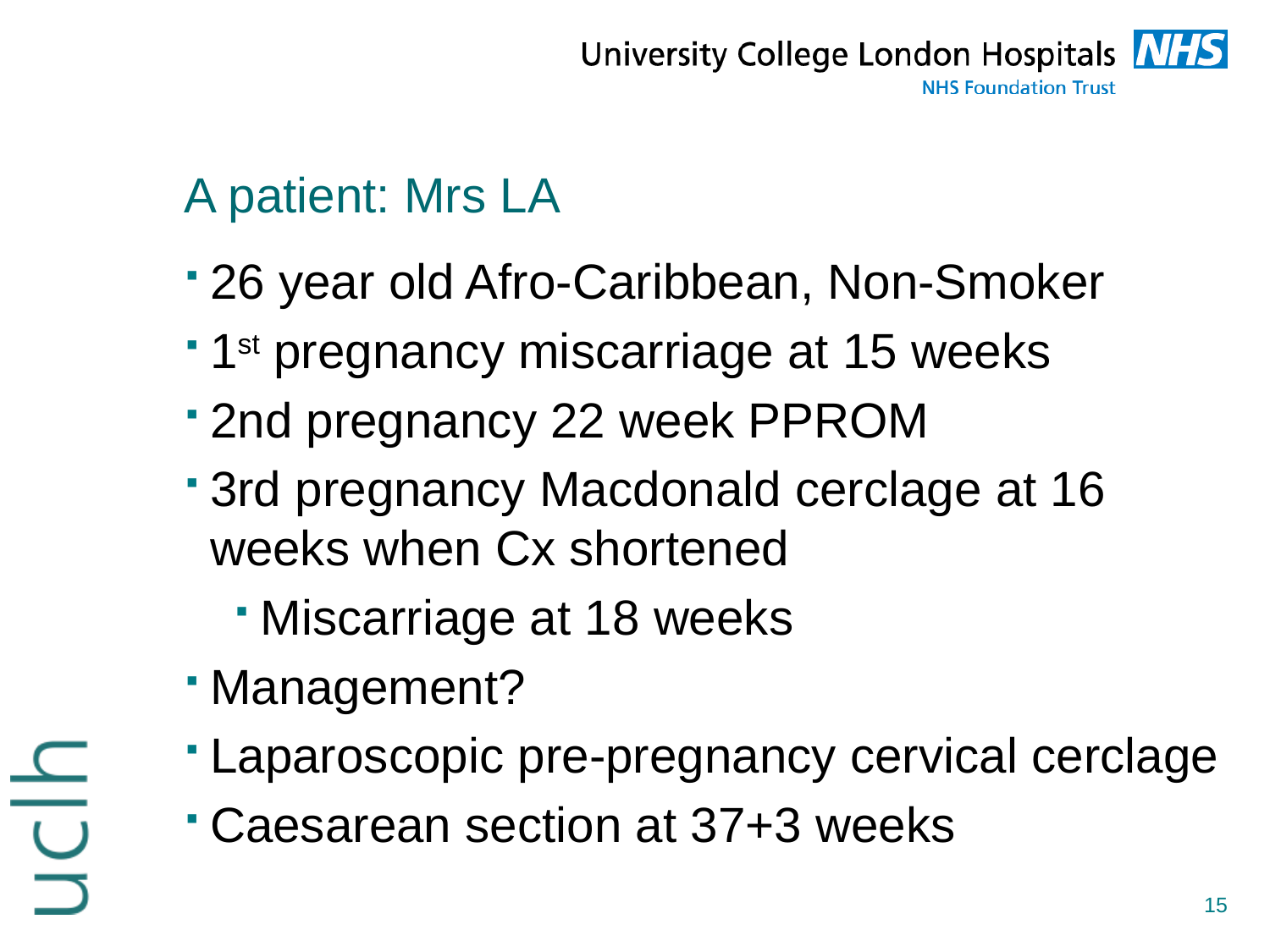

# A patient: Mrs LA
26 year old Afro-Caribbean, Non-Smoker
1st pregnancy miscarriage at 15 weeks
2nd pregnancy 22 week PPROM
3rd pregnancy Macdonald cerclage at 16 weeks when Cx shortened
Miscarriage at 18 weeks
Management?
Laparoscopic pre-pregnancy cervical cerclage
Caesarean section at 37+3 weeks

15